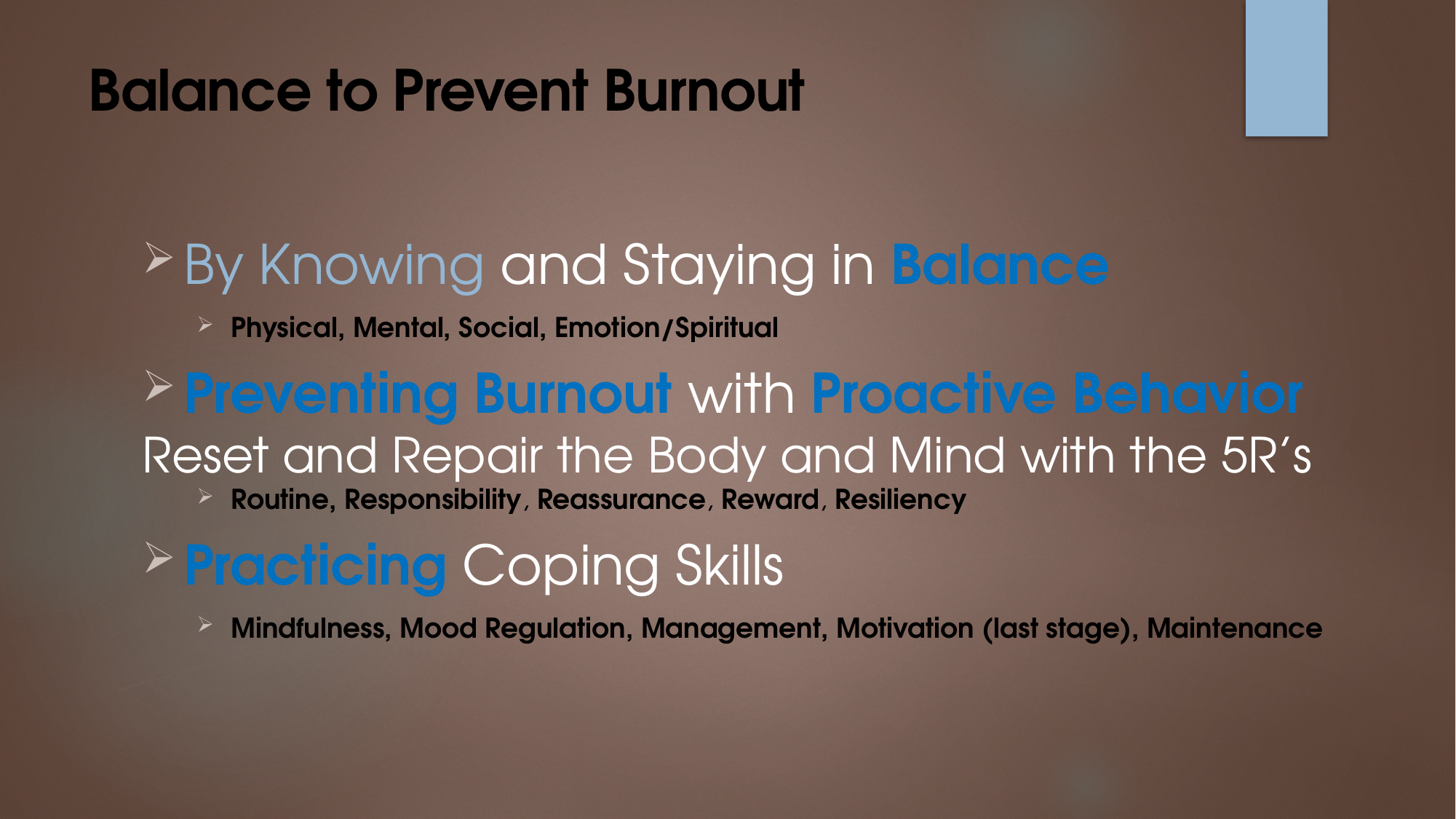

# Balance to Prevent Burnout
By Knowing and Staying in Balance
Physical, Mental, Social, Emotion/Spiritual
Preventing Burnout with Proactive Behavior
Reset and Repair the Body and Mind with the 5R’s
Routine, Responsibility, Reassurance, Reward, Resiliency
Practicing Coping Skills
Mindfulness, Mood Regulation, Management, Motivation (last stage), Maintenance